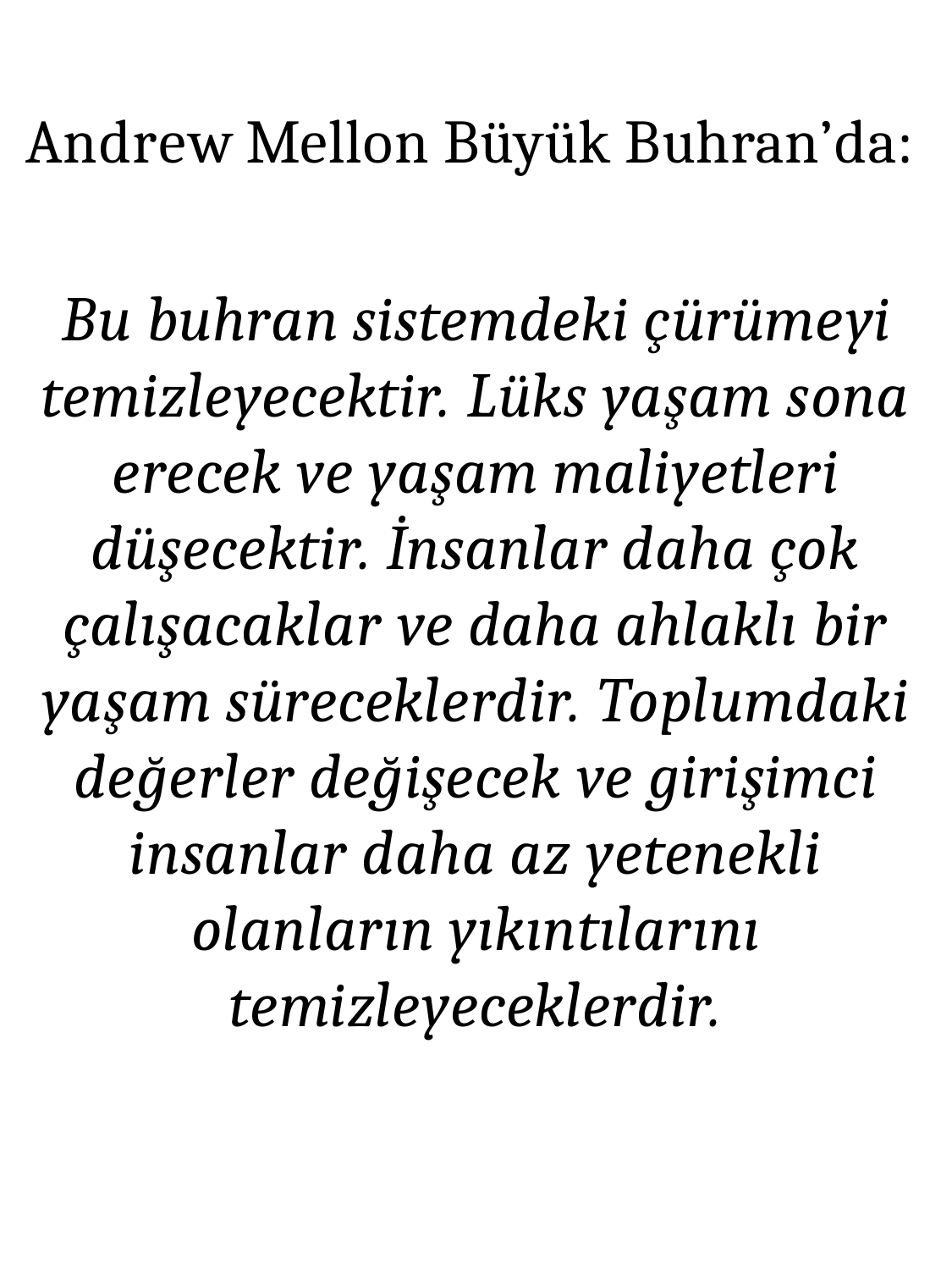

Andrew Mellon Büyük Buhran’da:

Bu buhran sistemdeki çürümeyi temizleyecektir. Lüks yaşam sona erecek ve yaşam maliyetleri düşecektir. İnsanlar daha çok çalışacaklar ve daha ahlaklı bir yaşam süreceklerdir. Toplumdaki değerler değişecek ve girişimci insanlar daha az yetenekli olanların yıkıntılarını temizleyeceklerdir.